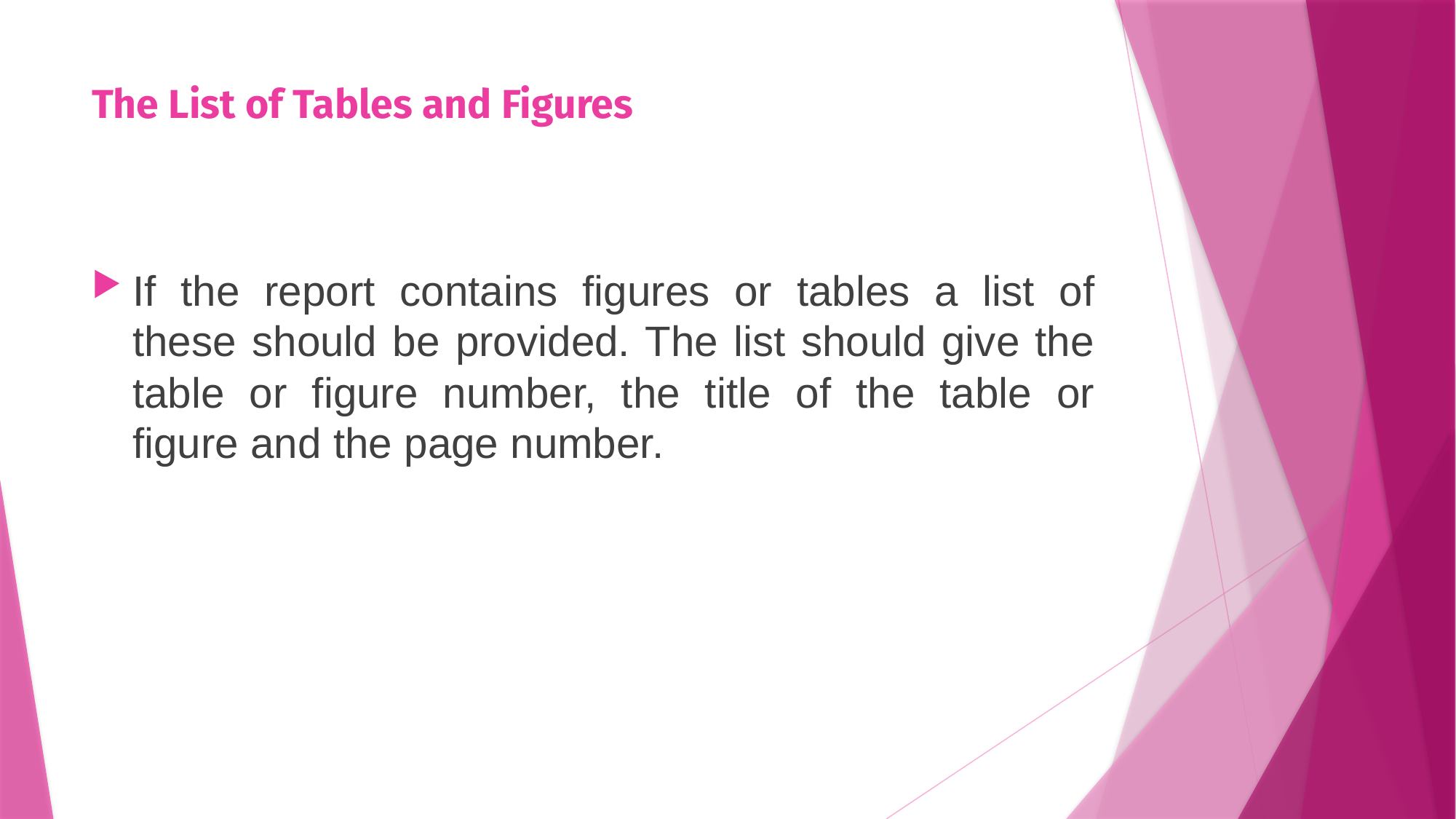

# The List of Tables and Figures
If the report contains figures or tables a list of these should be provided. The list should give the table or figure number, the title of the table or figure and the page number.